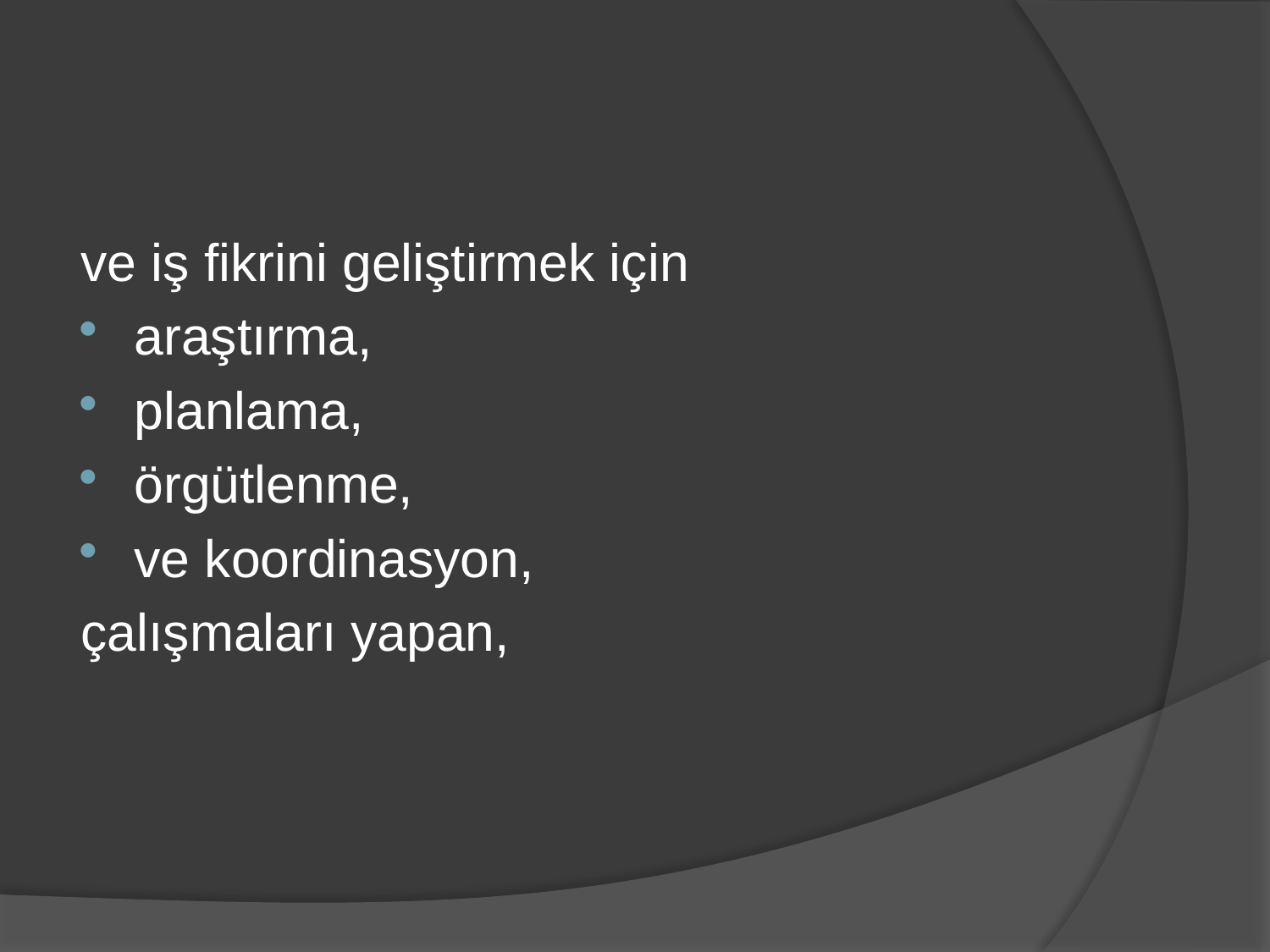

ve iş fikrini geliştirmek için
araştırma,
planlama,
örgütlenme,
ve koordinasyon,
çalışmaları yapan,